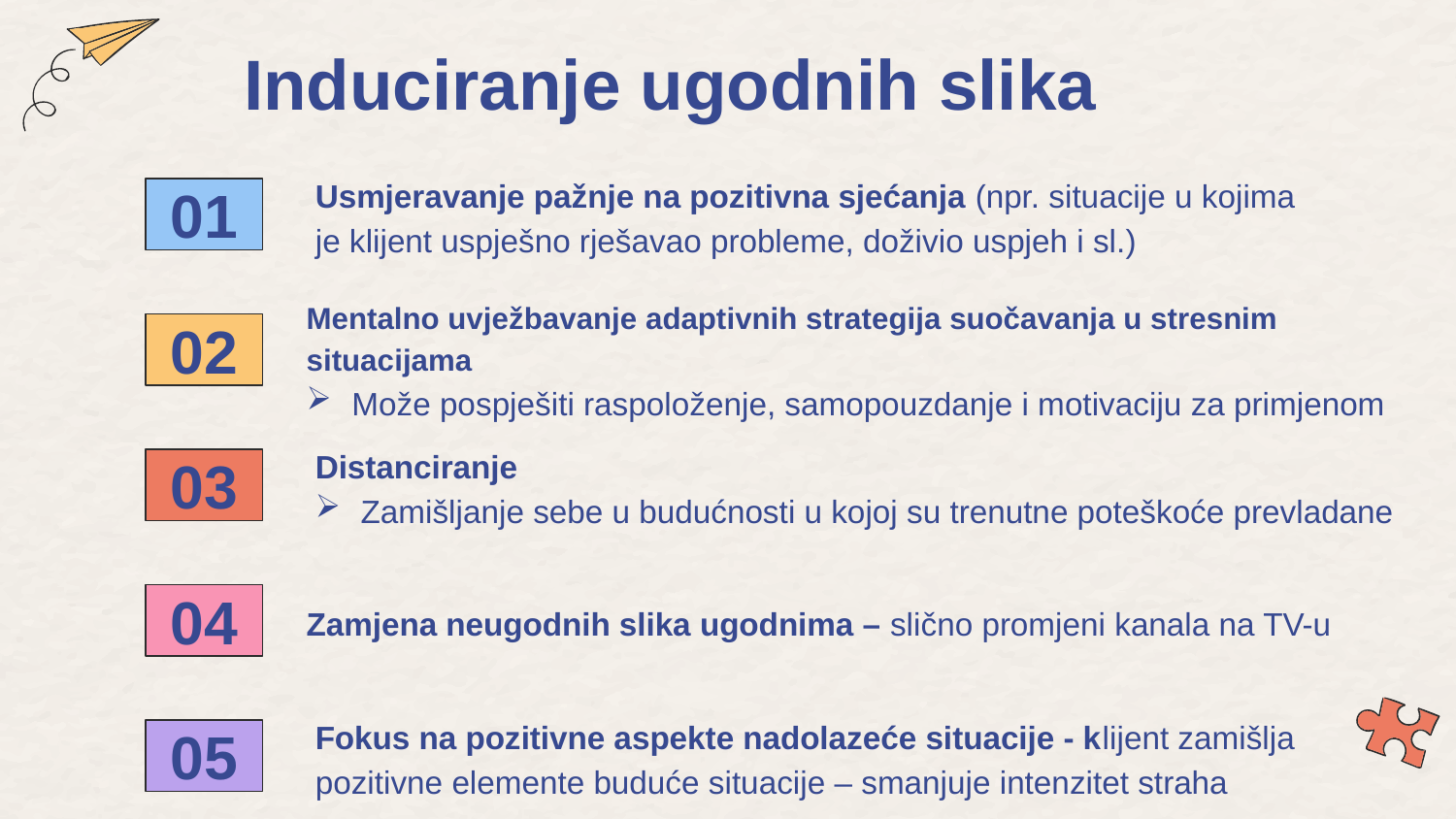

# Induciranje ugodnih slika
Usmjeravanje pažnje na pozitivna sjećanja (npr. situacije u kojima je klijent uspješno rješavao probleme, doživio uspjeh i sl.)
01
Mentalno uvježbavanje adaptivnih strategija suočavanja u stresnim situacijama
Može pospješiti raspoloženje, samopouzdanje i motivaciju za primjenom
02
Distanciranje
Zamišljanje sebe u budućnosti u kojoj su trenutne poteškoće prevladane
03
Zamjena neugodnih slika ugodnima – slično promjeni kanala na TV-u
04
Fokus na pozitivne aspekte nadolazeće situacije - klijent zamišlja pozitivne elemente buduće situacije – smanjuje intenzitet straha
05